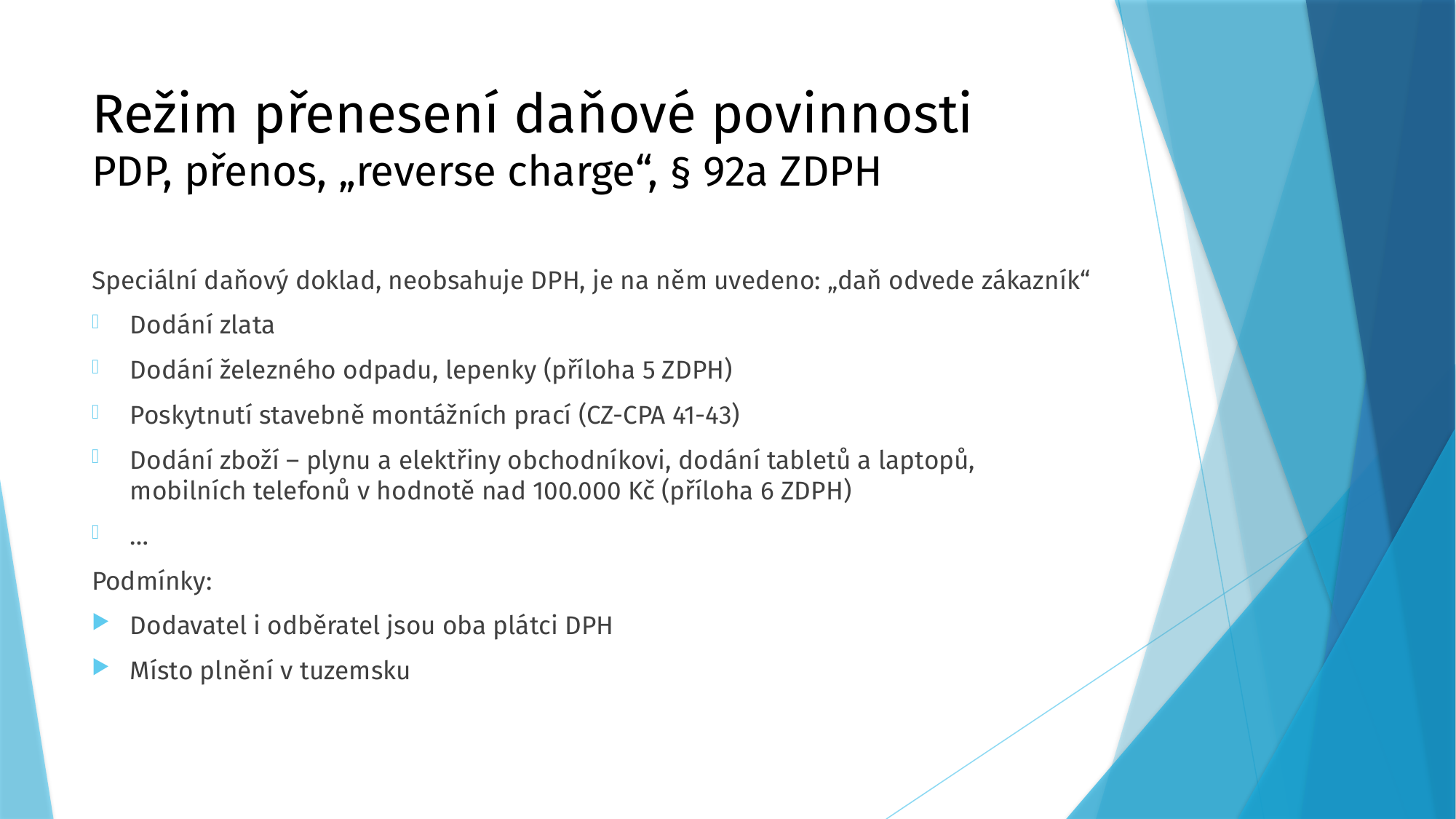

# Režim přenesení daňové povinnosti PDP, přenos, „reverse charge“, § 92a ZDPH
Speciální daňový doklad, neobsahuje DPH, je na něm uvedeno: „daň odvede zákazník“
Dodání zlata
Dodání železného odpadu, lepenky (příloha 5 ZDPH)
Poskytnutí stavebně montážních prací (CZ-CPA 41-43)
Dodání zboží – plynu a elektřiny obchodníkovi, dodání tabletů a laptopů, mobilních telefonů v hodnotě nad 100.000 Kč (příloha 6 ZDPH)
…
Podmínky:
Dodavatel i odběratel jsou oba plátci DPH
Místo plnění v tuzemsku